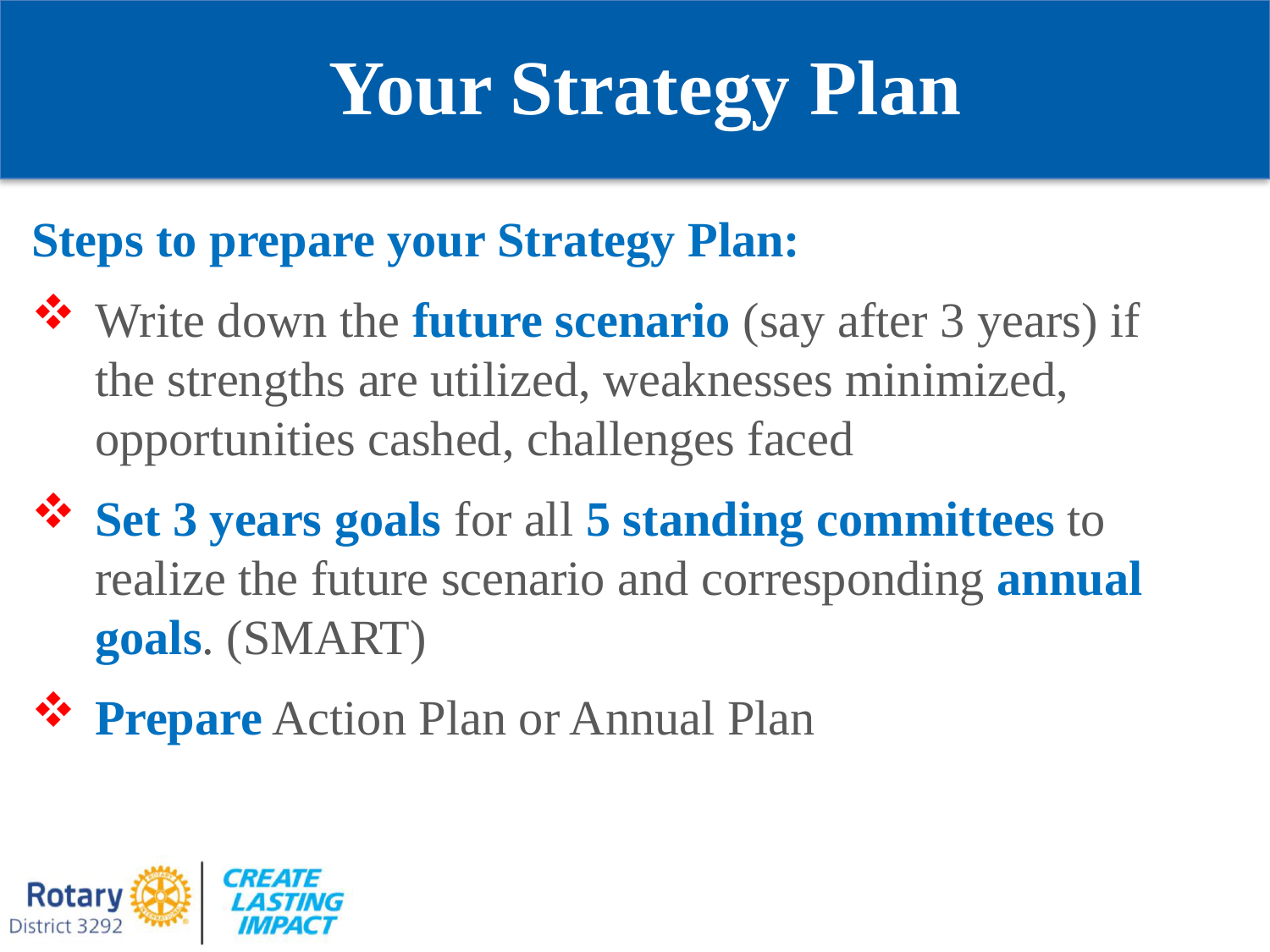

Your Strategy Plan
Steps to prepare your Strategy Plan:
Write down the future scenario (say after 3 years) if the strengths are utilized, weaknesses minimized, opportunities cashed, challenges faced
Set 3 years goals for all 5 standing committees to realize the future scenario and corresponding annual goals. (SMART)
Prepare Action Plan or Annual Plan